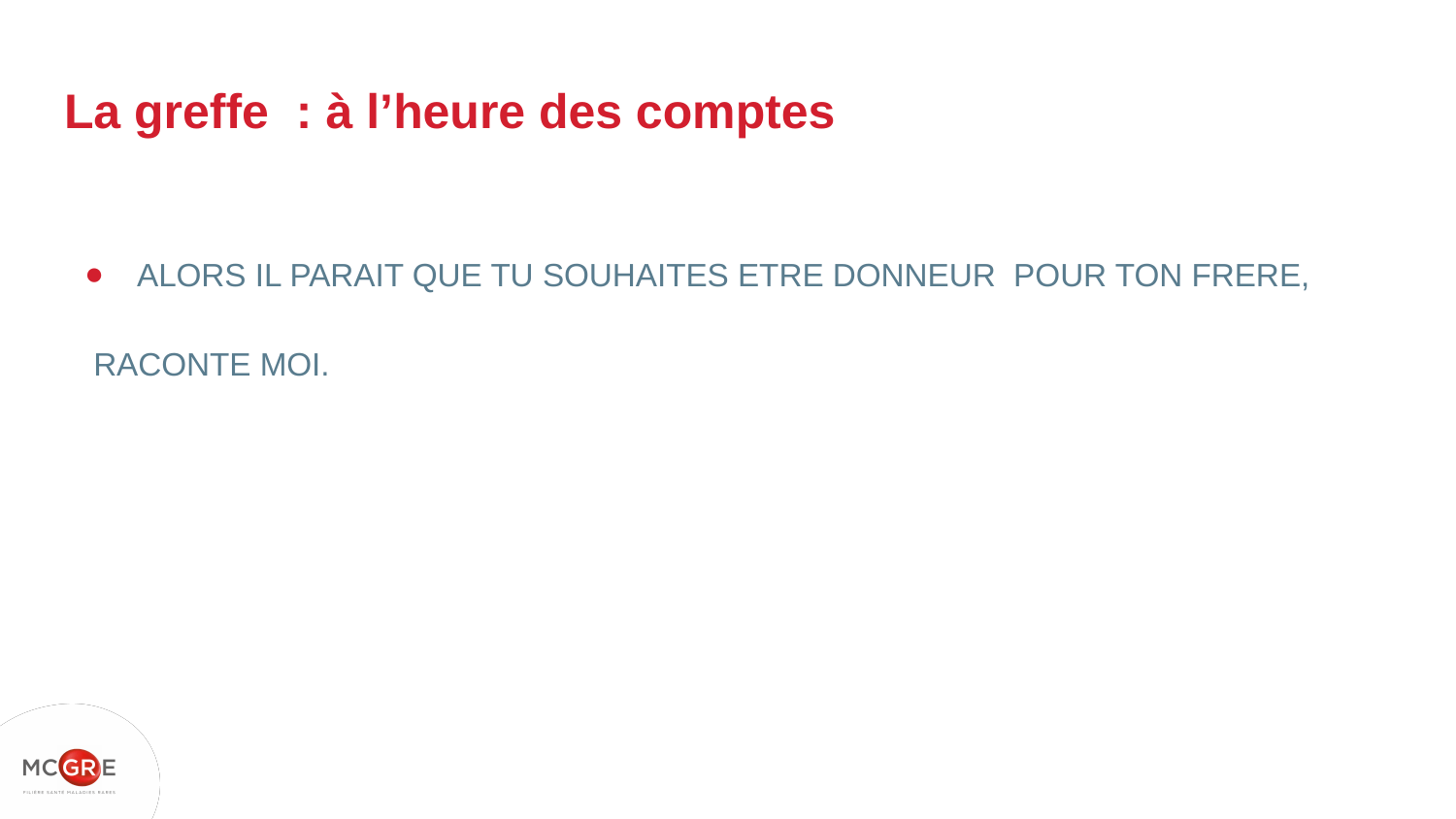

# La greffe  : à l’heure des comptes

ALORS IL PARAIT QUE TU SOUHAITES ETRE DONNEUR  POUR TON FRERE,

 RACONTE MOI.